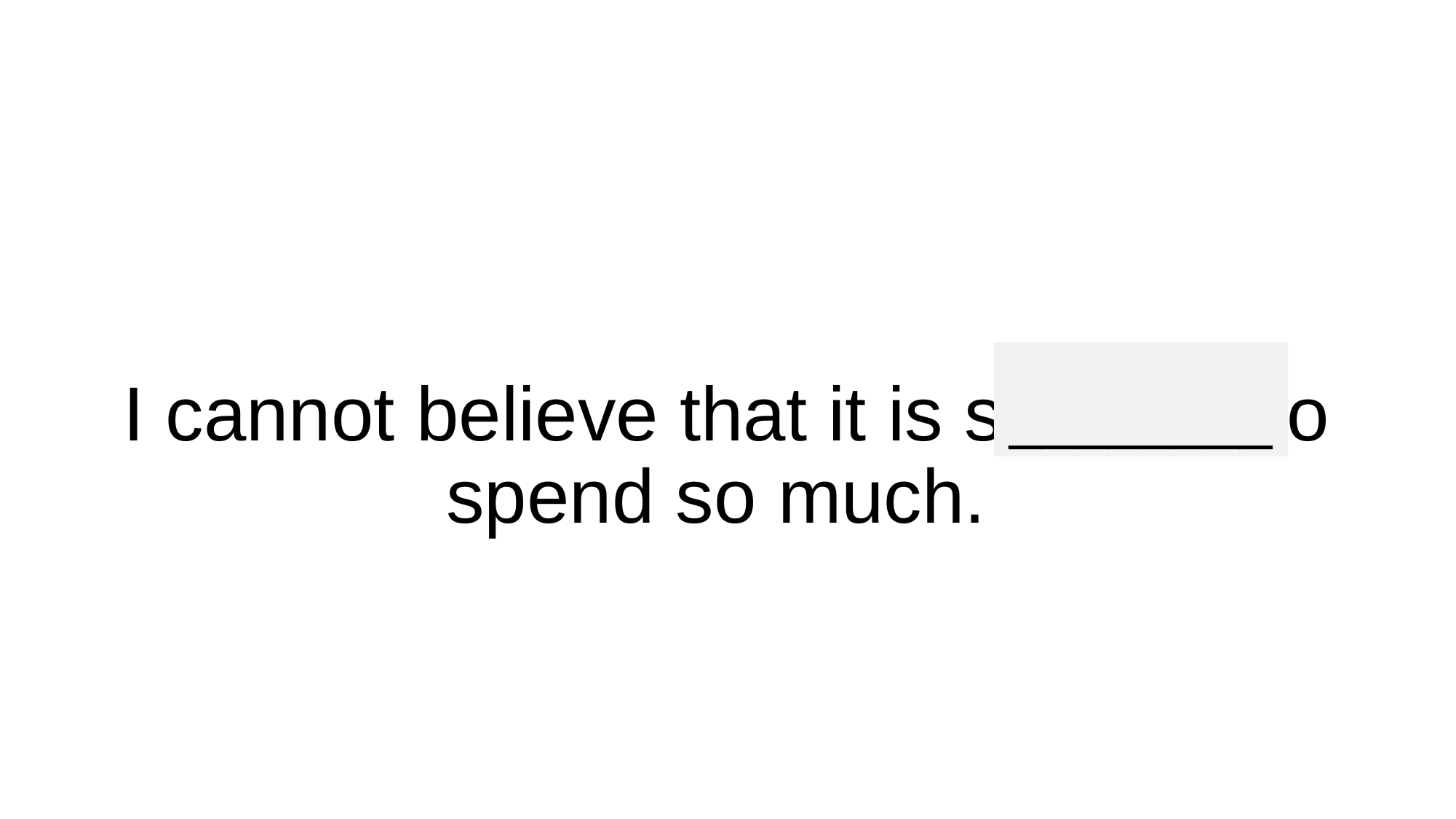

________
# I cannot believe that it is sensible to spend so much.